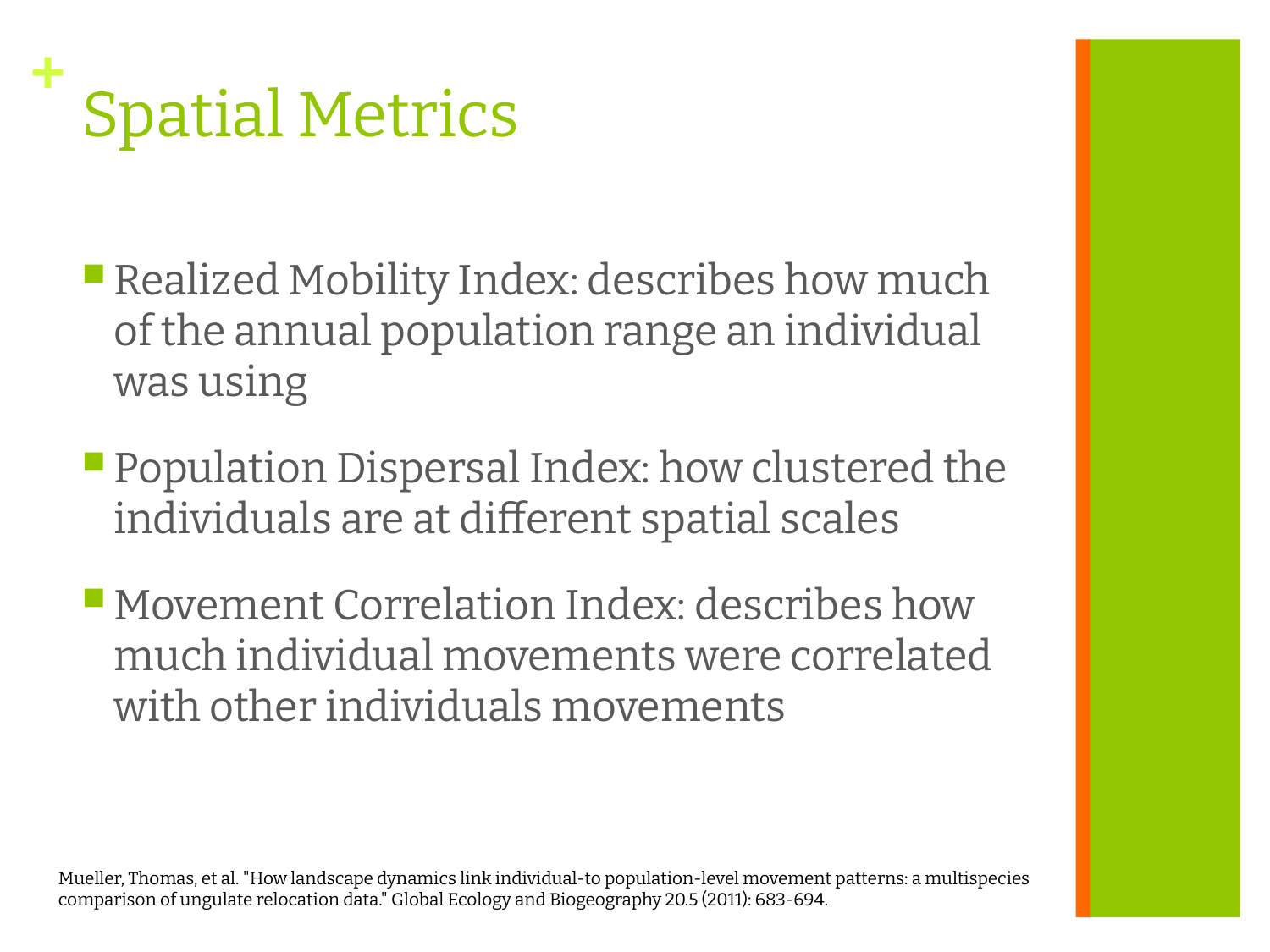

# Spatial Metrics
Realized Mobility Index: describes how much of the annual population range an individual was using
Population Dispersal Index: how clustered the individuals are at different spatial scales
Movement Correlation Index: describes how much individual movements were correlated with other individuals movements

Mueller, Thomas, et al. "How landscape dynamics link individual‐to population‐level movement patterns: a multispecies comparison of ungulate relocation data." Global Ecology and Biogeography 20.5 (2011): 683-694.